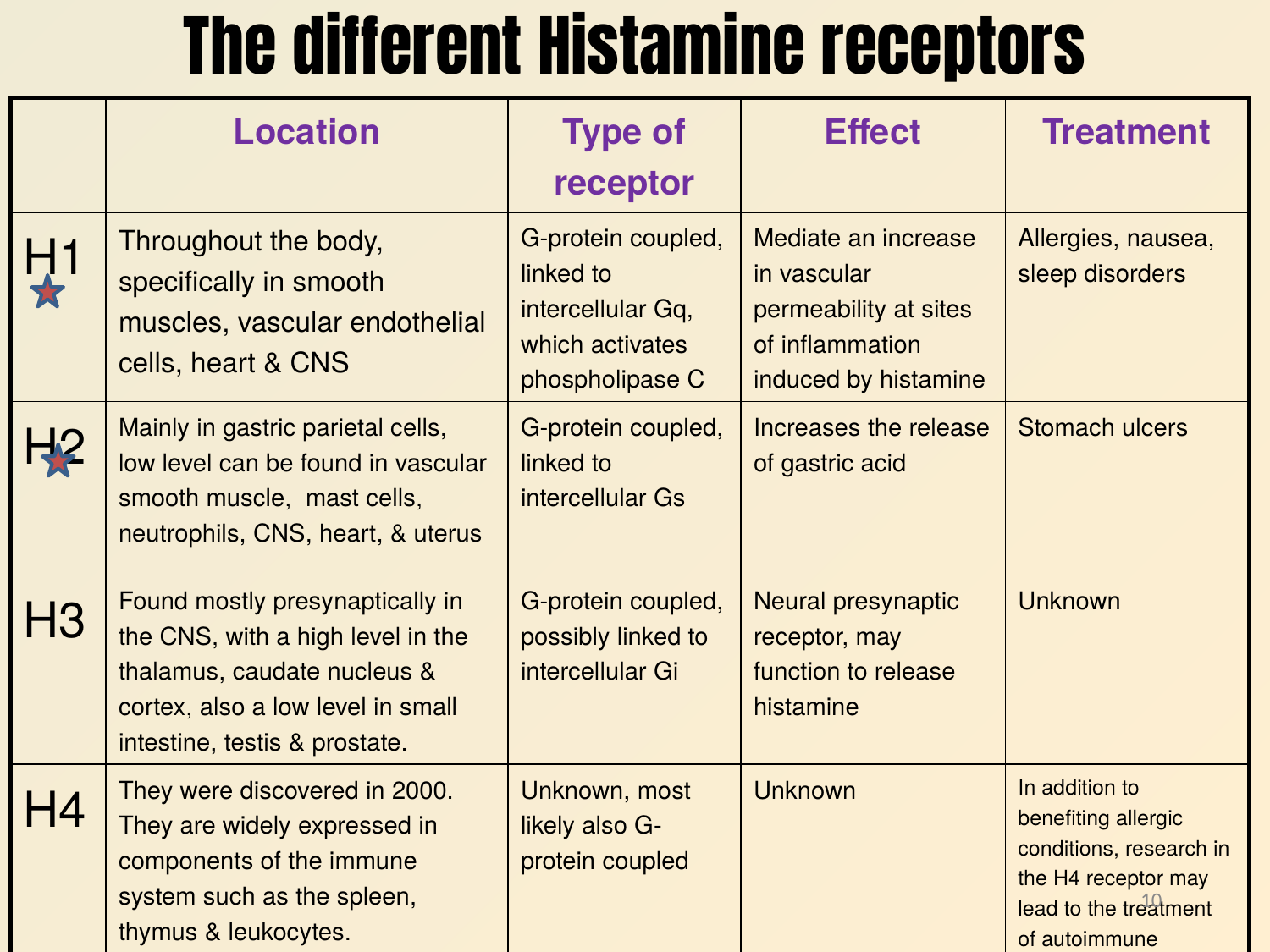

# The different Histamine receptors
|  | Location | Type of receptor | Effect | Treatment |
| --- | --- | --- | --- | --- |
| H1 | Throughout the body, specifically in smooth muscles, vascular endothelial cells, heart & CNS | G-protein coupled, linked to intercellular Gq, which activates phospholipase C | Mediate an increase in vascular permeability at sites of inflammation induced by histamine | Allergies, nausea, sleep disorders |
| H2 | Mainly in gastric parietal cells, low level can be found in vascular smooth muscle, mast cells, neutrophils, CNS, heart, & uterus | G-protein coupled, linked to intercellular Gs | Increases the release of gastric acid | Stomach ulcers |
| H3 | Found mostly presynaptically in the CNS, with a high level in the thalamus, caudate nucleus & cortex, also a low level in small intestine, testis & prostate. | G-protein coupled, possibly linked to intercellular Gi | Neural presynaptic receptor, may function to release histamine | Unknown |
| H4 | They were discovered in 2000. They are widely expressed in components of the immune system such as the spleen, thymus & leukocytes. | Unknown, most likely also G-protein coupled | Unknown | In addition to benefiting allergic conditions, research in the H4 receptor may lead to the treatment of autoimmune diseases. (rheumatoid arthritis ) |

10